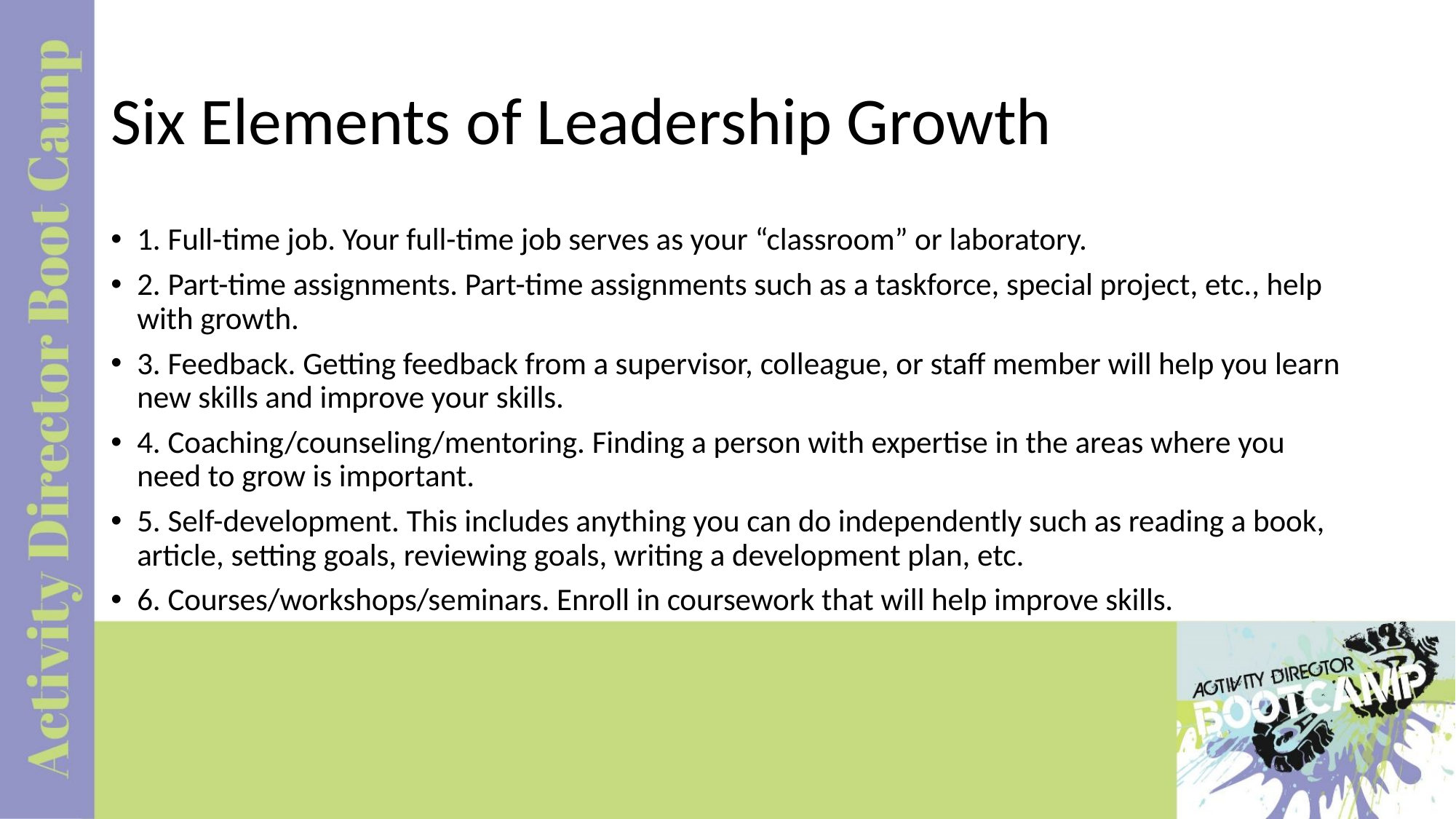

# Six Elements of Leadership Growth
1. Full-time job. Your full-time job serves as your “classroom” or laboratory.
2. Part-time assignments. Part-time assignments such as a taskforce, special project, etc., help with growth.
3. Feedback. Getting feedback from a supervisor, colleague, or staff member will help you learn new skills and improve your skills.
4. Coaching/counseling/mentoring. Finding a person with expertise in the areas where you need to grow is important.
5. Self-development. This includes anything you can do independently such as reading a book, article, setting goals, reviewing goals, writing a development plan, etc.
6. Courses/workshops/seminars. Enroll in coursework that will help improve skills.